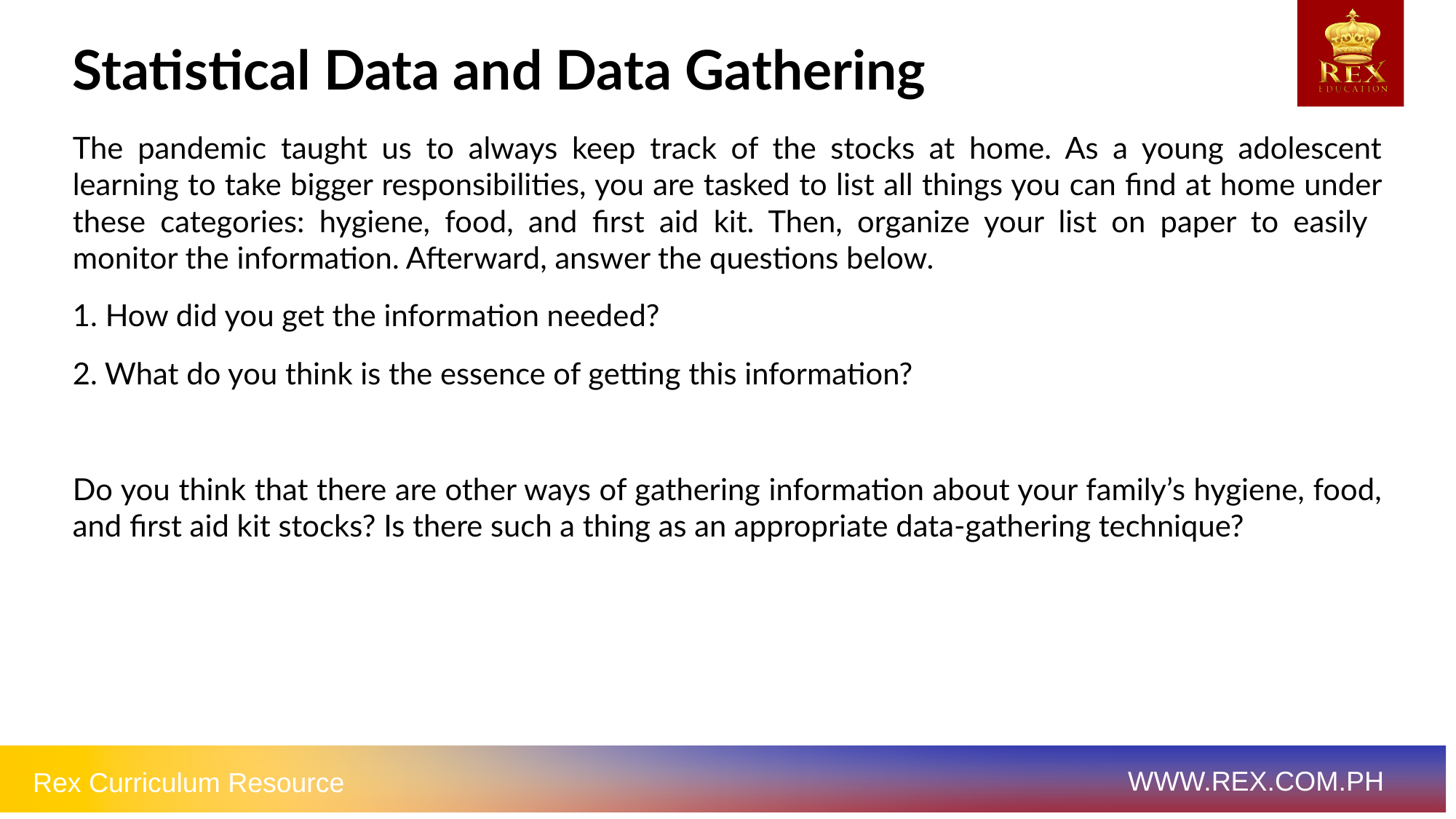

Statistical Data and Data Gathering
# The pandemic taught us to always keep track of the stocks at home. As a young adolescent learning to take bigger responsibilities, you are tasked to list all things you can find at home under these categories: hygiene, food, and first aid kit. Then, organize your list on paper to easily  monitor the information. Afterward, answer the questions below.
1. How did you get the information needed?
2. What do you think is the essence of getting this information?

Do you think that there are other ways of gathering information about your family’s hygiene, food, and first aid kit stocks? Is there such a thing as an appropriate data-gathering technique?